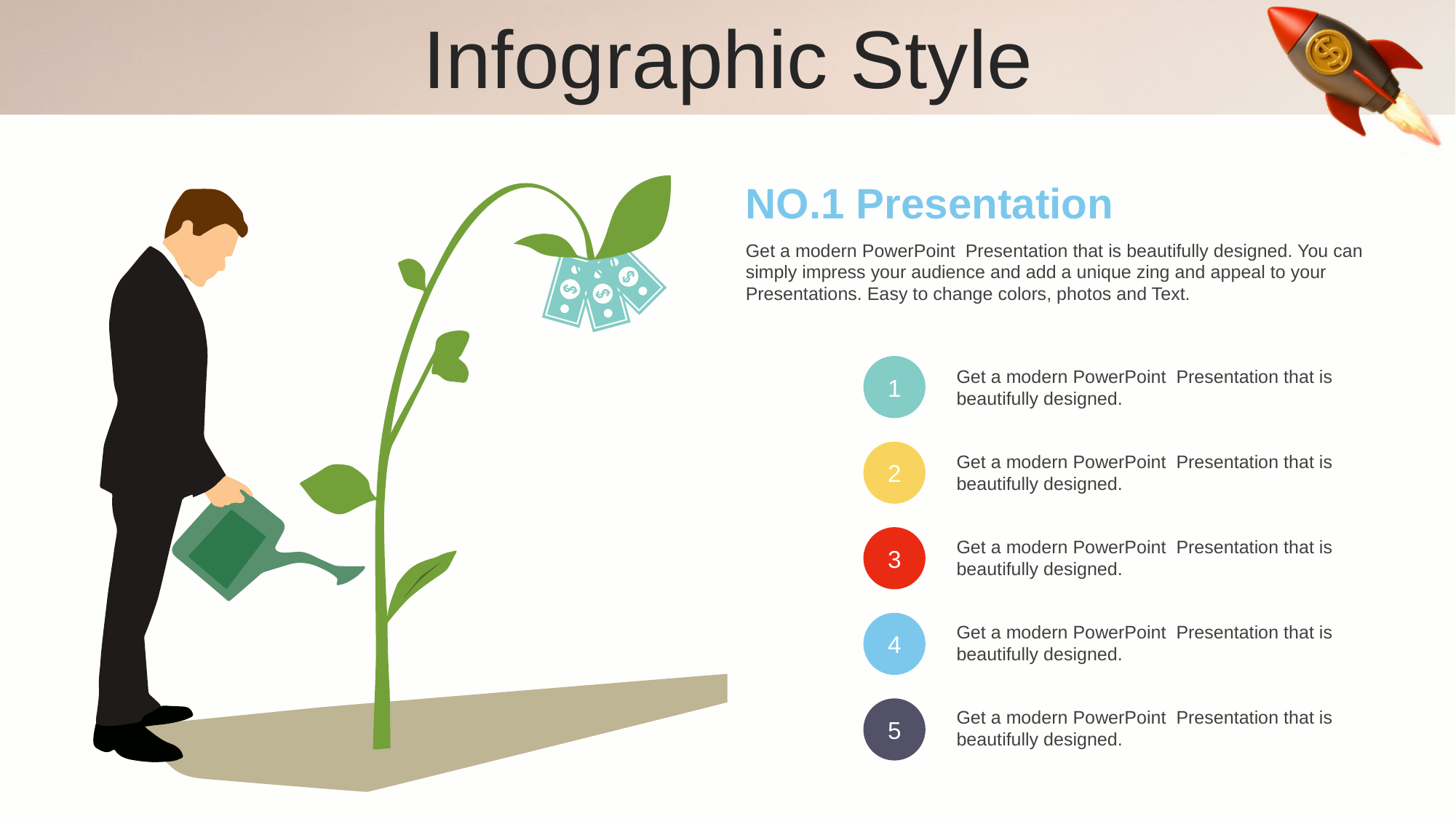

Infographic Style
NO.1 Presentation

Get a modern PowerPoint  Presentation that is beautifully designed. You can simply impress your audience and add a unique zing and appeal to your Presentations. Easy to change colors, photos and Text.
1
Get a modern PowerPoint  Presentation that is beautifully designed.
2
Get a modern PowerPoint  Presentation that is beautifully designed.
3
Get a modern PowerPoint  Presentation that is beautifully designed.
4
Get a modern PowerPoint  Presentation that is beautifully designed.
5
Get a modern PowerPoint  Presentation that is beautifully designed.